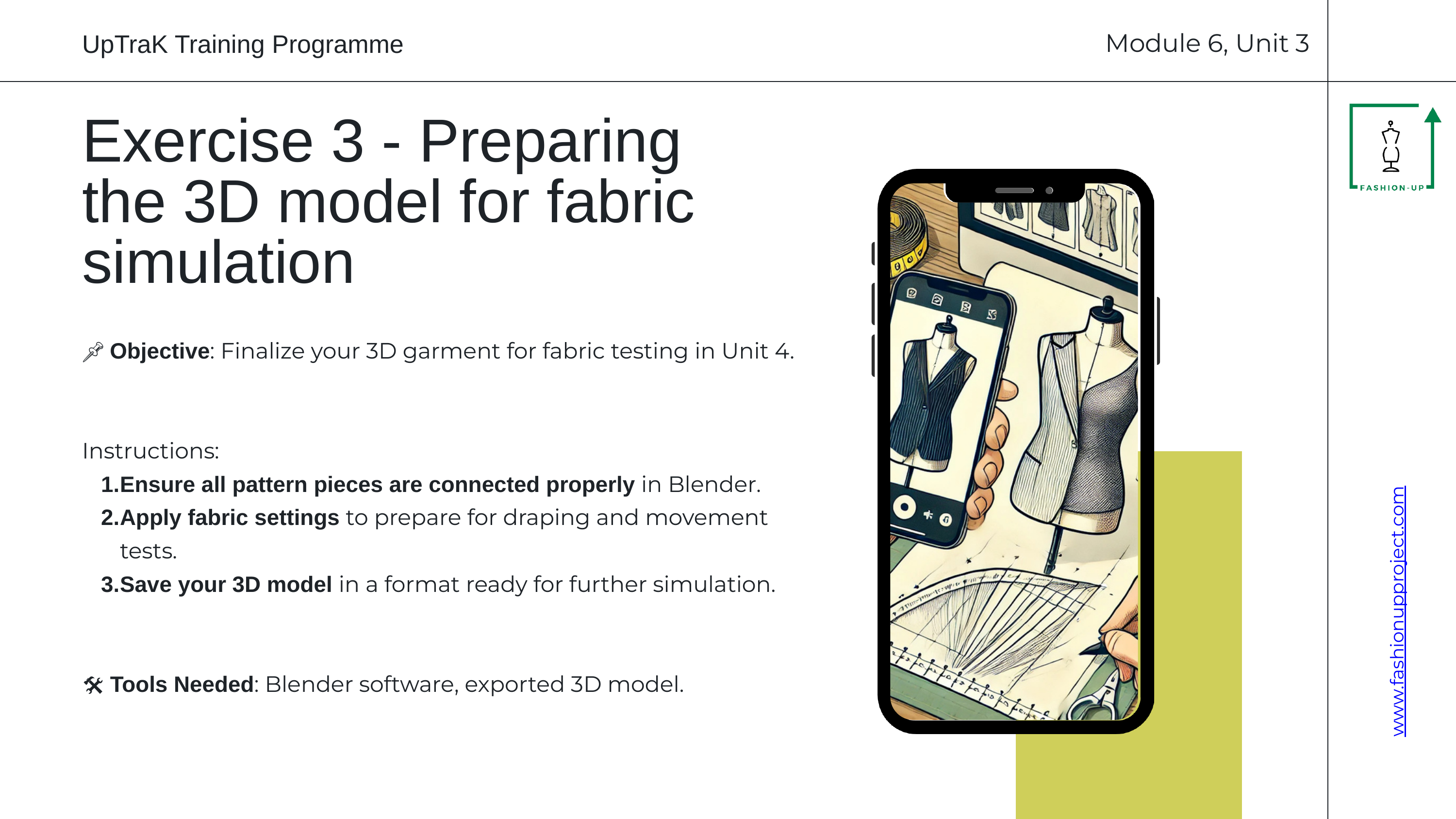

Module 6, Unit 3
UpTraK Training Programme

Exercise 3 - Preparing the 3D model for fabric simulation

📌 Objective: Finalize your 3D garment for fabric testing in Unit 4.

Instructions:
Ensure all pattern pieces are connected properly in Blender.
Apply fabric settings to prepare for draping and movement tests.
Save your 3D model in a format ready for further simulation.

🛠 Tools Needed: Blender software, exported 3D model.

www.fashionupproject.com